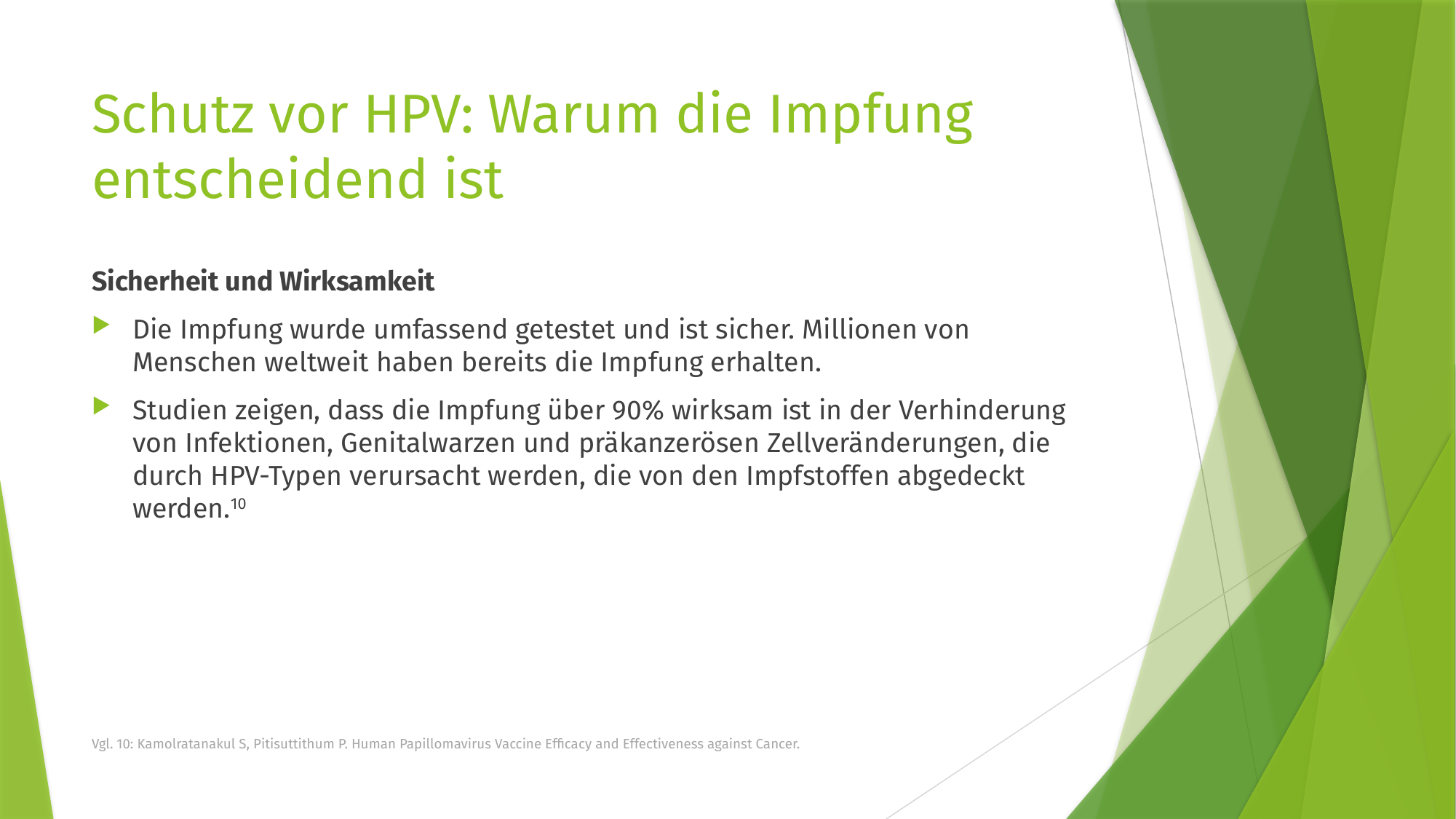

# Schutz vor HPV: Warum die Impfung entscheidend ist
Sicherheit und Wirksamkeit
Die Impfung wurde umfassend getestet und ist sicher. Millionen von Menschen weltweit haben bereits die Impfung erhalten.
Studien zeigen, dass die Impfung über 90% wirksam ist in der Verhinderung von Infektionen, Genitalwarzen und präkanzerösen Zellveränderungen, die durch HPV-Typen verursacht werden, die von den Impfstoffen abgedeckt werden.10
Vgl. 10: Kamolratanakul S, Pitisuttithum P. Human Papillomavirus Vaccine Efficacy and Effectiveness against Cancer.